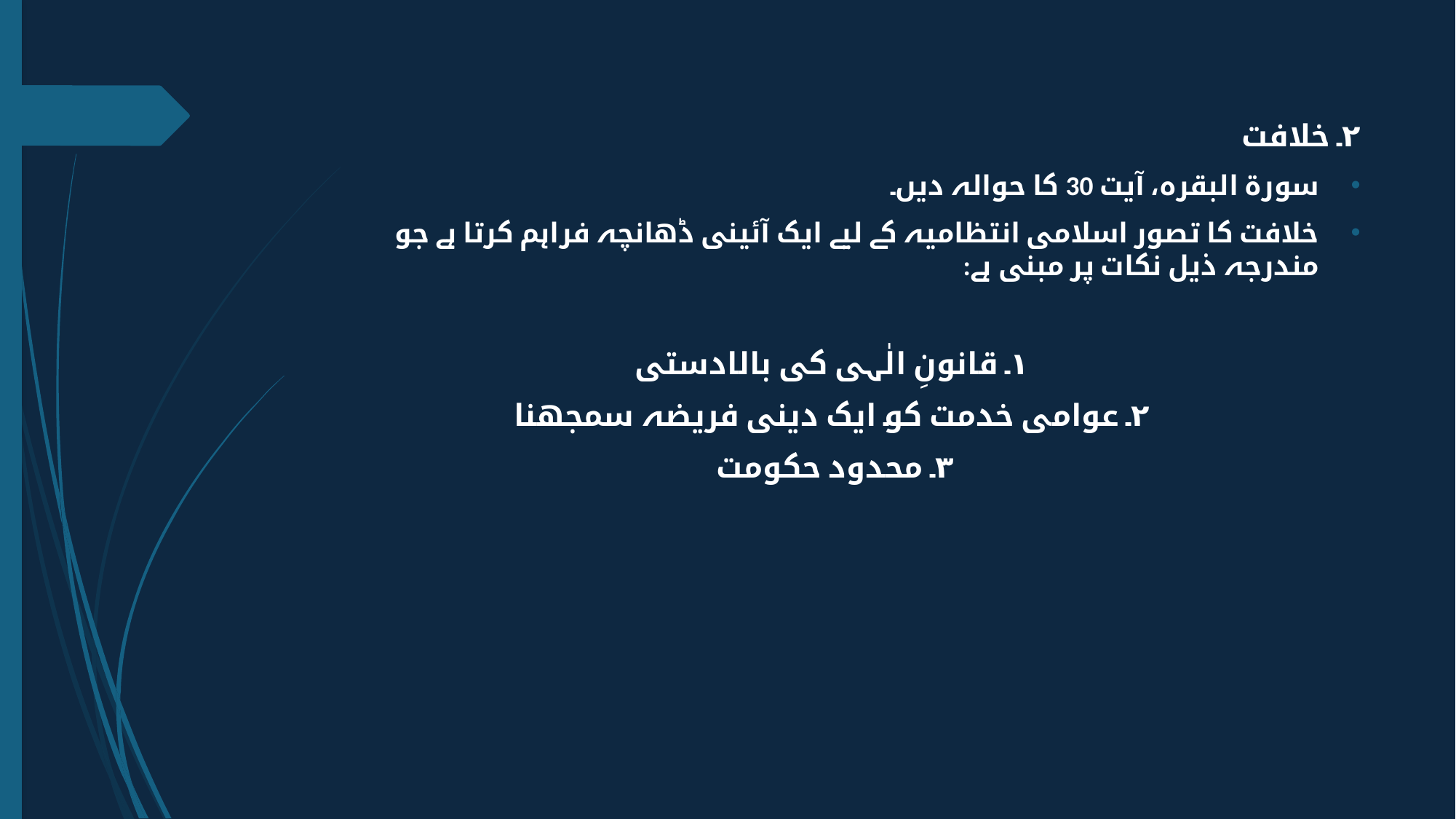

۲۔ خلافت
سورۃ البقرہ، آیت 30 کا حوالہ دیں۔
خلافت کا تصور اسلامی انتظامیہ کے لیے ایک آئینی ڈھانچہ فراہم کرتا ہے جو مندرجہ ذیل نکات پر مبنی ہے:

۱۔ قانونِ الٰہی کی بالادستی
۲۔ عوامی خدمت کو ایک دینی فریضہ سمجھنا
۳۔ محدود حکومت